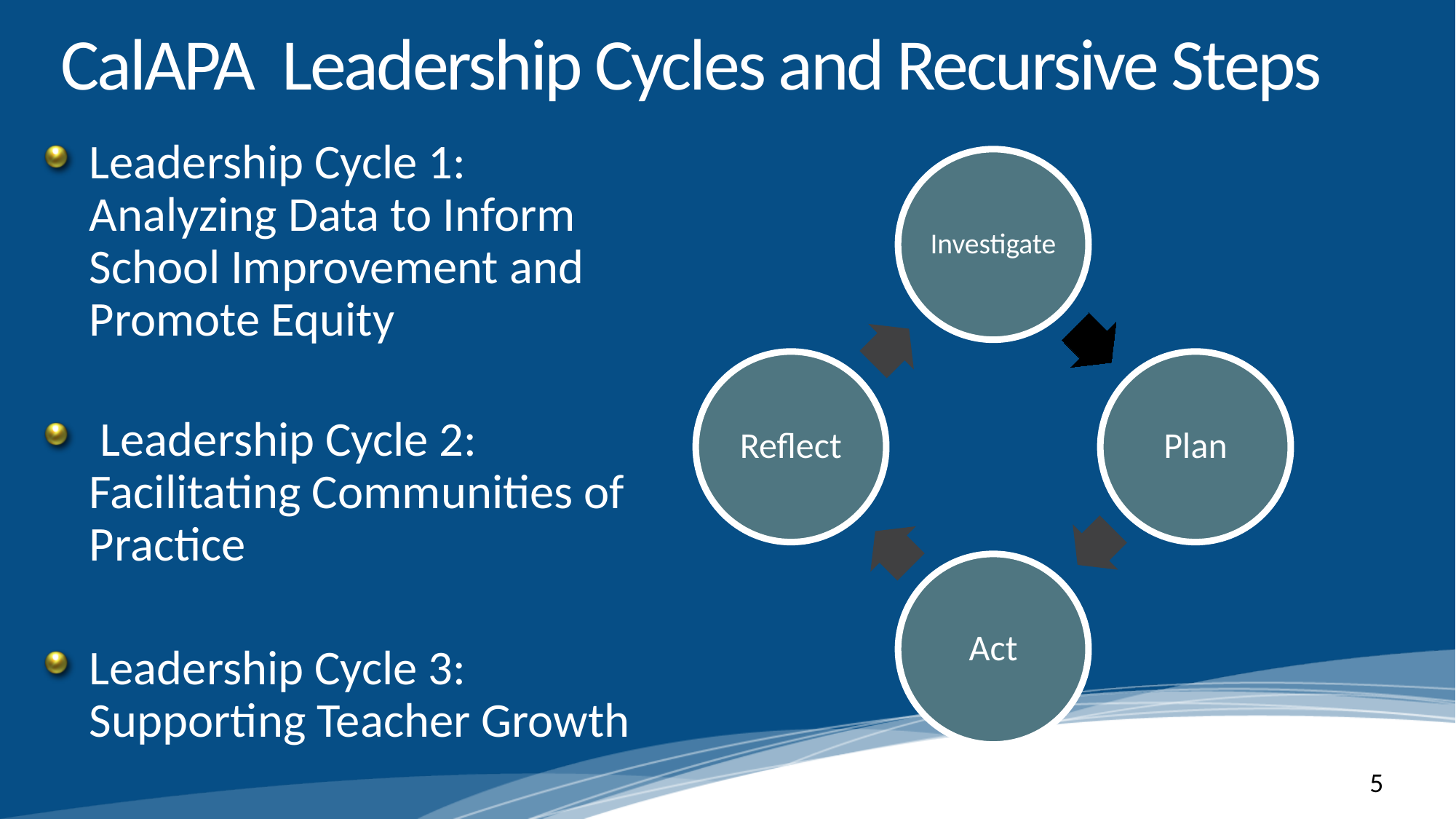

# CalAPA  Leadership Cycles and Recursive Steps
Leadership Cycle 1:    Analyzing Data to Inform School Improvement and Promote Equity
 Leadership Cycle 2:  Facilitating Communities of Practice

Leadership Cycle 3:  Supporting Teacher Growth

Investigate

Plan

Act

Reflect

5